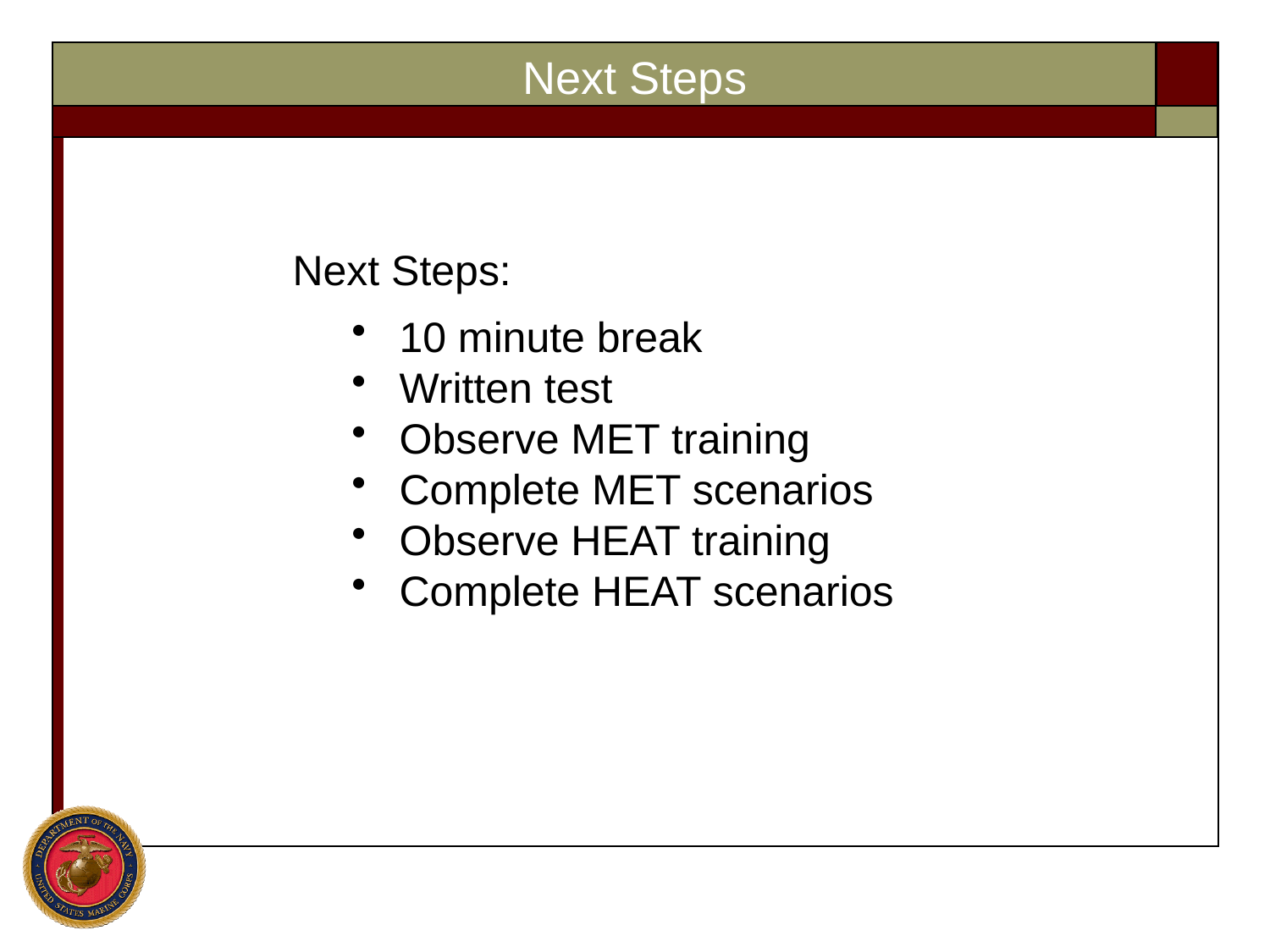

Next Steps
Next Steps:
10 minute break
Written test
Observe MET training
Complete MET scenarios
Observe HEAT training
Complete HEAT scenarios